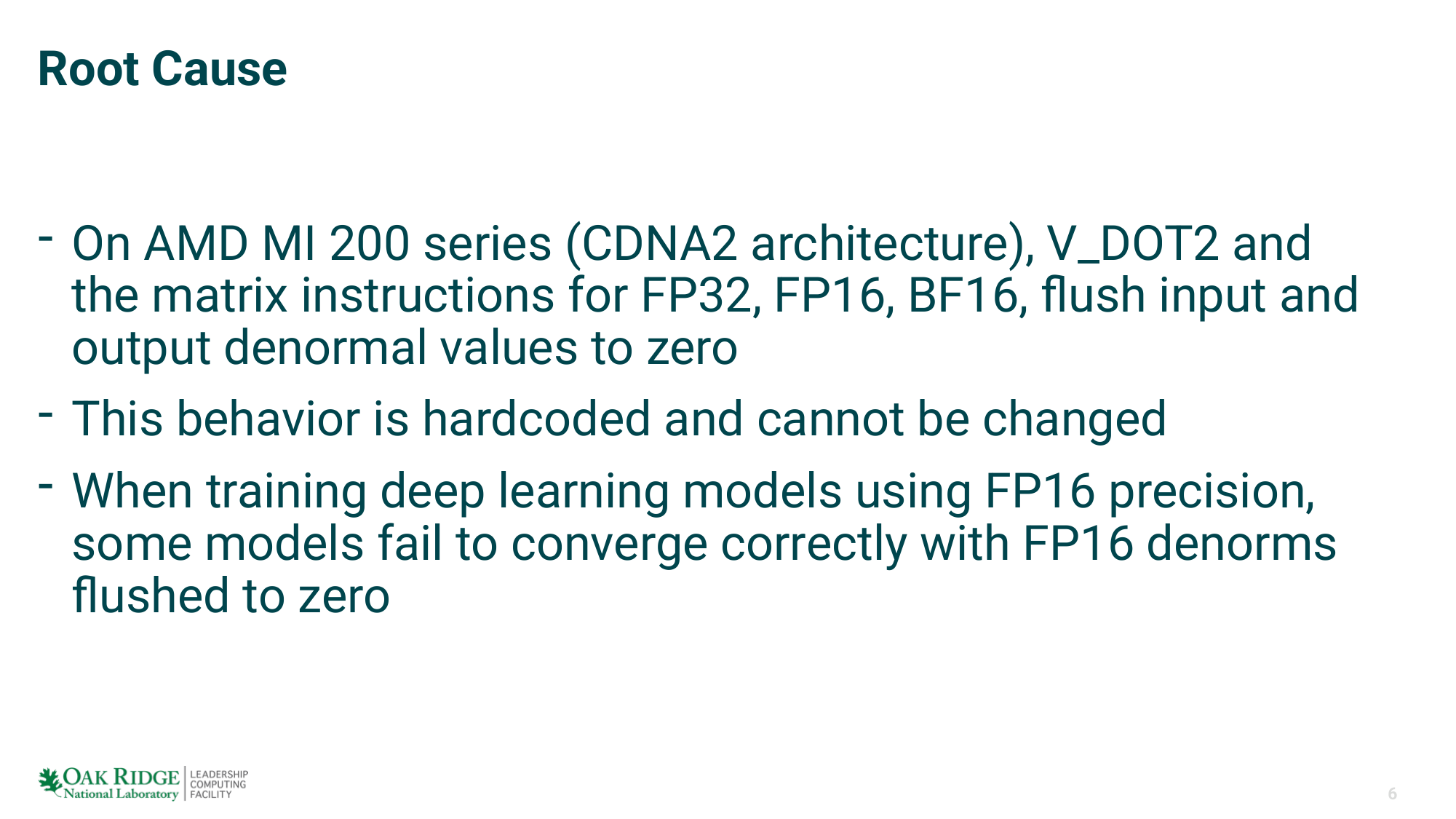

# Root Cause
On AMD MI 200 series (CDNA2 architecture), V_DOT2 and the matrix instructions for FP32, FP16, BF16, flush input and output denormal values to zero
This behavior is hardcoded and cannot be changed
When training deep learning models using FP16 precision, some models fail to converge correctly with FP16 denorms flushed to zero